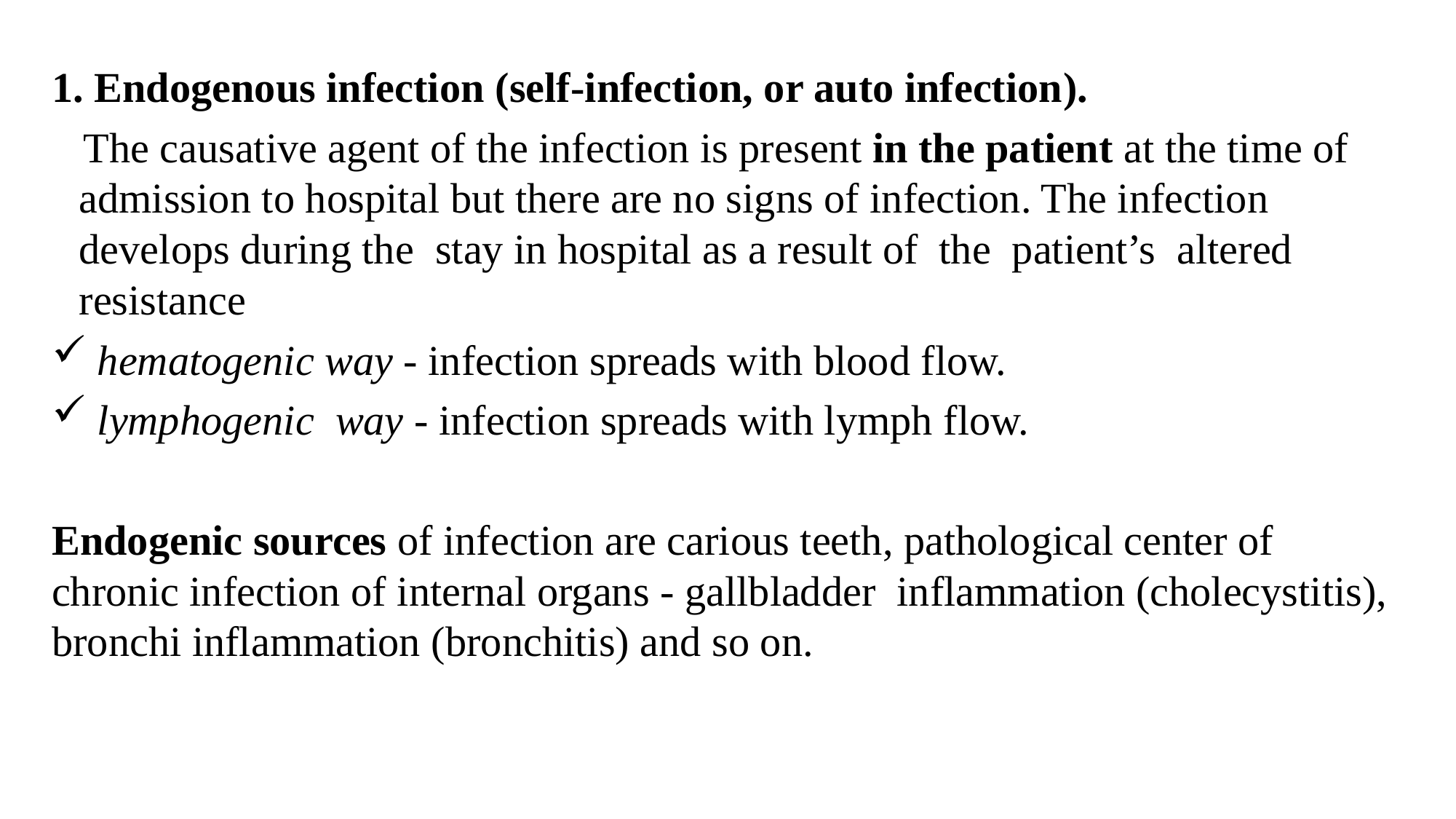

1. Endogenous infection (self-infection, or auto infection).
   The causative agent of the infection is present in the patient at the time of admission to hospital but there are no signs of infection. The infection develops during the  stay in hospital as a result of  the  patient’s  altered resistance
 hematogenic way - infection spreads with blood flow.
 lymphogenic  way - infection spreads with lymph flow.

Endogenic sources of infection are carious teeth, pathological center of chronic infection of internal organs - gallbladder  inflammation (cholecystitis), bronchi inflammation (bronchitis) and so on.